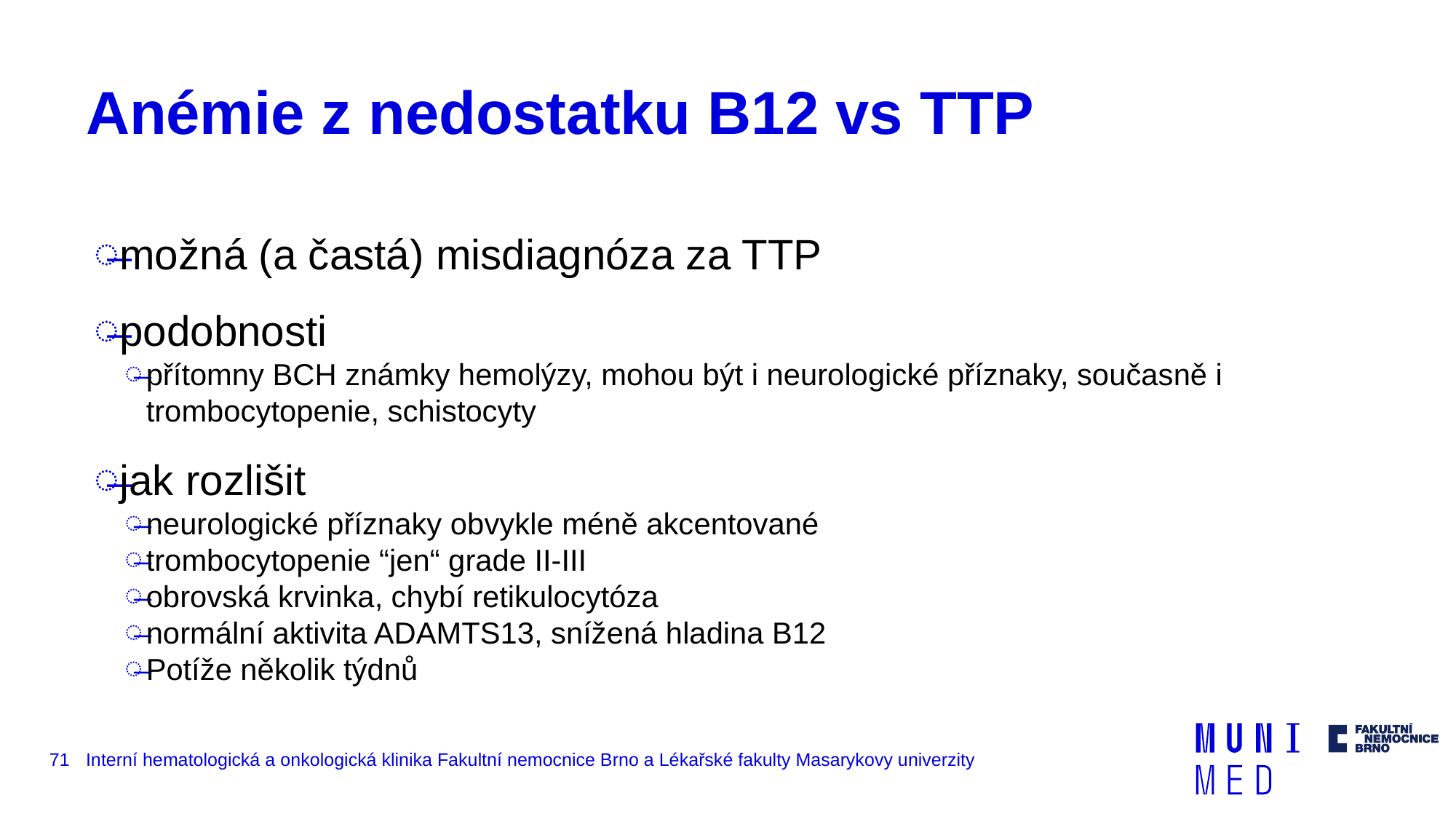

# Anémie z nedostatku B12 vs TTP
možná (a častá) misdiagnóza za TTP
podobnosti
přítomny BCH známky hemolýzy, mohou být i neurologické příznaky, současně i trombocytopenie, schistocyty
jak rozlišit
neurologické příznaky obvykle méně akcentované
trombocytopenie “jen“ grade II-III
obrovská krvinka, chybí retikulocytóza
normální aktivita ADAMTS13, snížená hladina B12
Potíže několik týdnů

71
Interní hematologická a onkologická klinika Fakultní nemocnice Brno a Lékařské fakulty Masarykovy univerzity